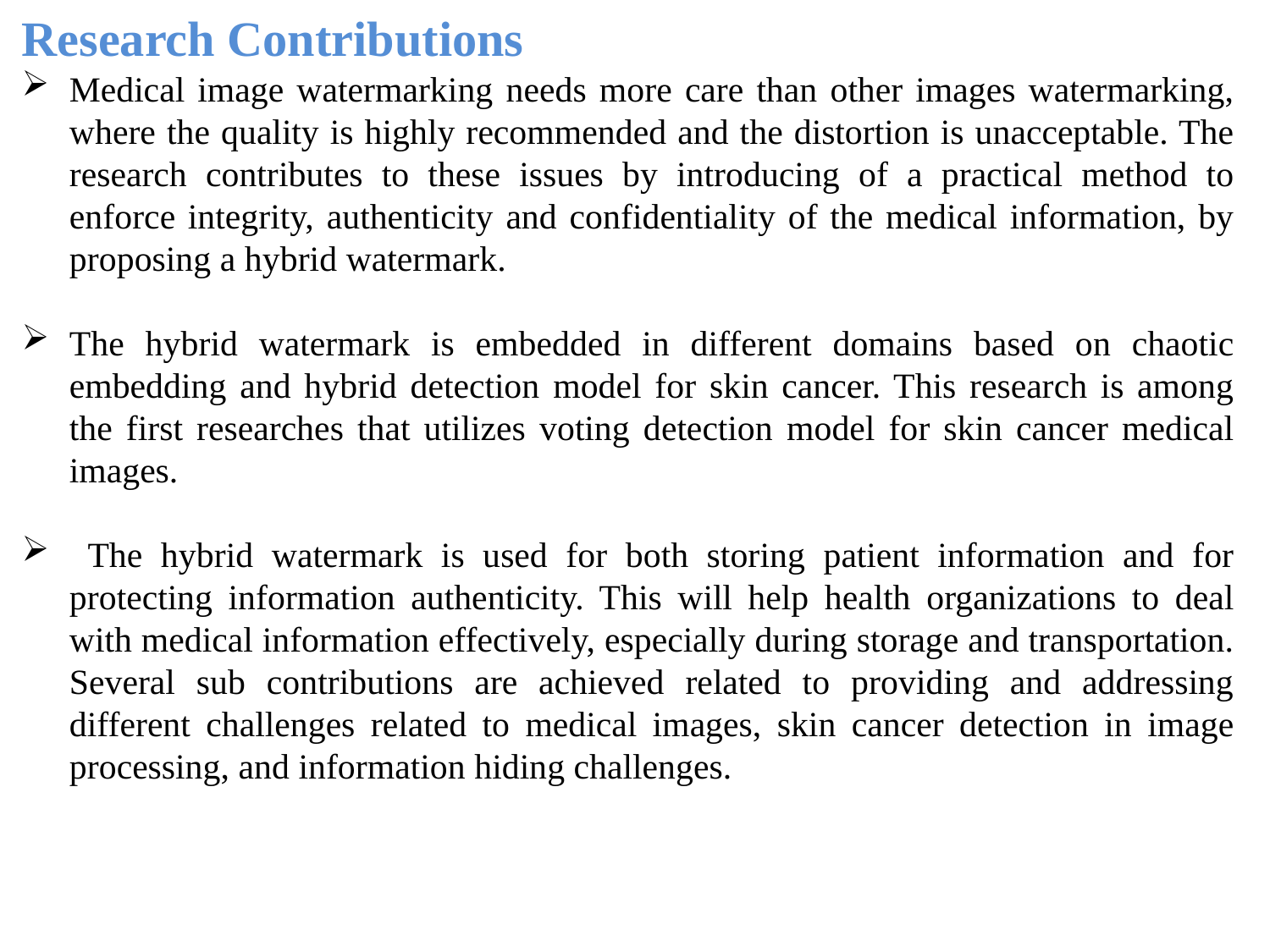

Research Contributions
Medical image watermarking needs more care than other images watermarking, where the quality is highly recommended and the distortion is unacceptable. The research contributes to these issues by introducing of a practical method to enforce integrity, authenticity and confidentiality of the medical information, by proposing a hybrid watermark.

The hybrid watermark is embedded in different domains based on chaotic embedding and hybrid detection model for skin cancer. This research is among the first researches that utilizes voting detection model for skin cancer medical images.

 The hybrid watermark is used for both storing patient information and for protecting information authenticity. This will help health organizations to deal with medical information effectively, especially during storage and transportation. Several sub contributions are achieved related to providing and addressing different challenges related to medical images, skin cancer detection in image processing, and information hiding challenges.